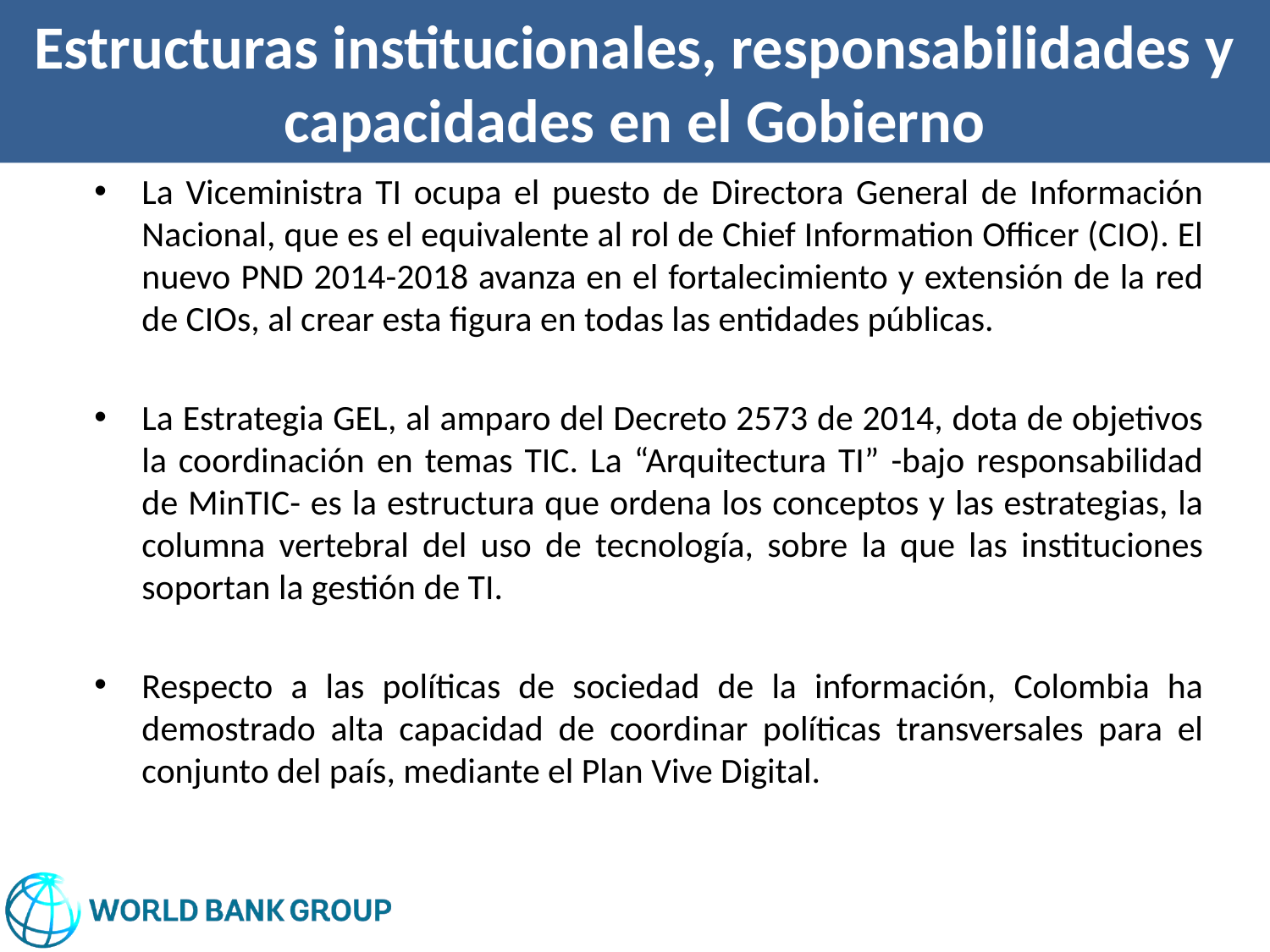

# Estructuras institucionales, responsabilidades y capacidades en el Gobierno
La Viceministra TI ocupa el puesto de Directora General de Información Nacional, que es el equivalente al rol de Chief Information Officer (CIO). El nuevo PND 2014-2018 avanza en el fortalecimiento y extensión de la red de CIOs, al crear esta figura en todas las entidades públicas.

La Estrategia GEL, al amparo del Decreto 2573 de 2014, dota de objetivos la coordinación en temas TIC. La “Arquitectura TI” -bajo responsabilidad de MinTIC- es la estructura que ordena los conceptos y las estrategias, la columna vertebral del uso de tecnología, sobre la que las instituciones soportan la gestión de TI.

Respecto a las políticas de sociedad de la información, Colombia ha demostrado alta capacidad de coordinar políticas transversales para el conjunto del país, mediante el Plan Vive Digital.